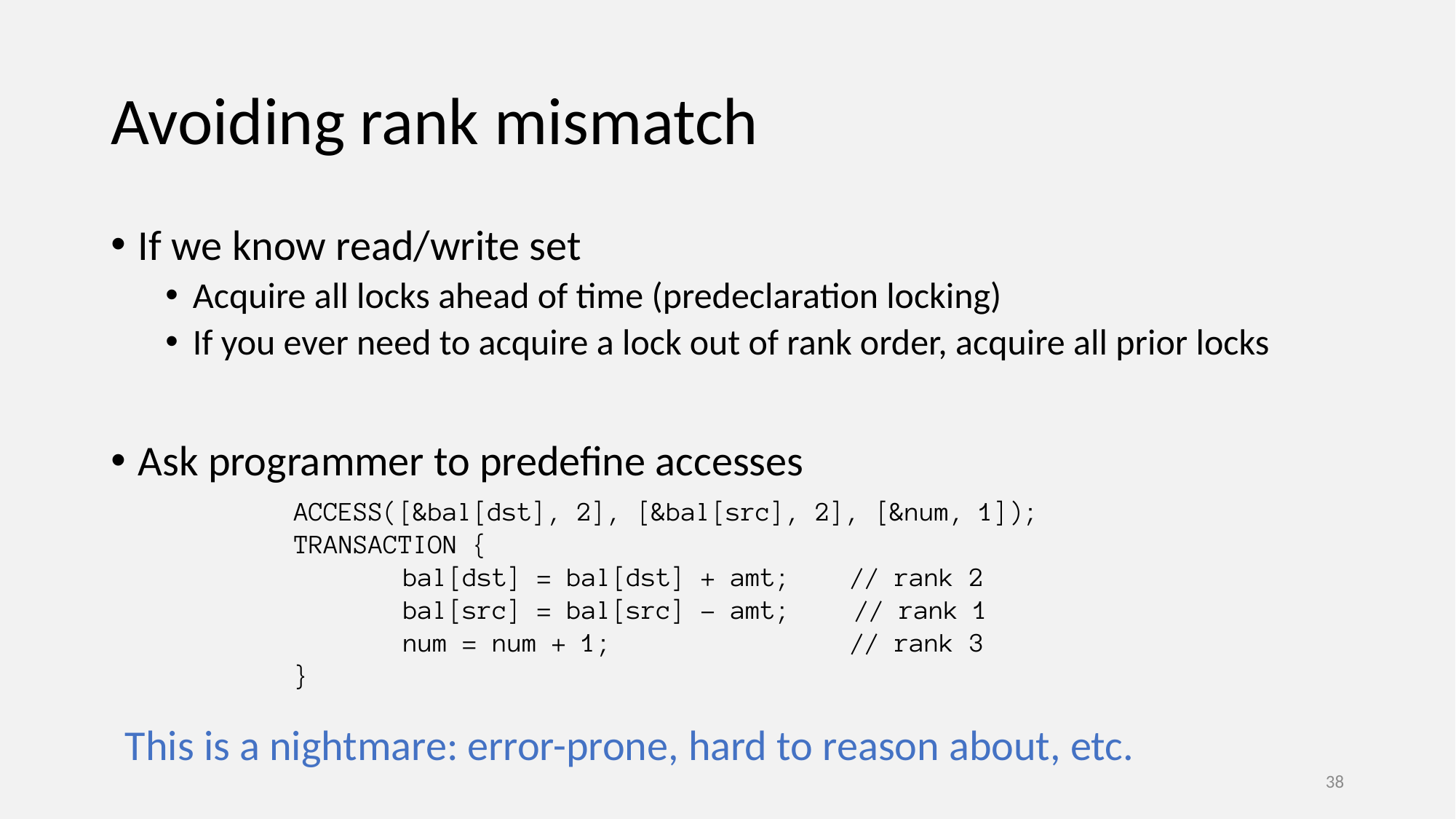

# Avoiding rank mismatch
If we know read/write set
Acquire all locks ahead of time (predeclaration locking)
If you ever need to acquire a lock out of rank order, acquire all prior locks

Ask programmer to predefine accesses
ACCESS([&bal[dst], 2], [&bal[src], 2], [&num, 1]);
TRANSACTION {
	bal[dst] = bal[dst] + amt;    // rank 2
	bal[src] = bal[src] - amt; 	 // rank 1
	num = num + 1;                // rank 3
}
This is a nightmare: error-prone, hard to reason about, etc.
38